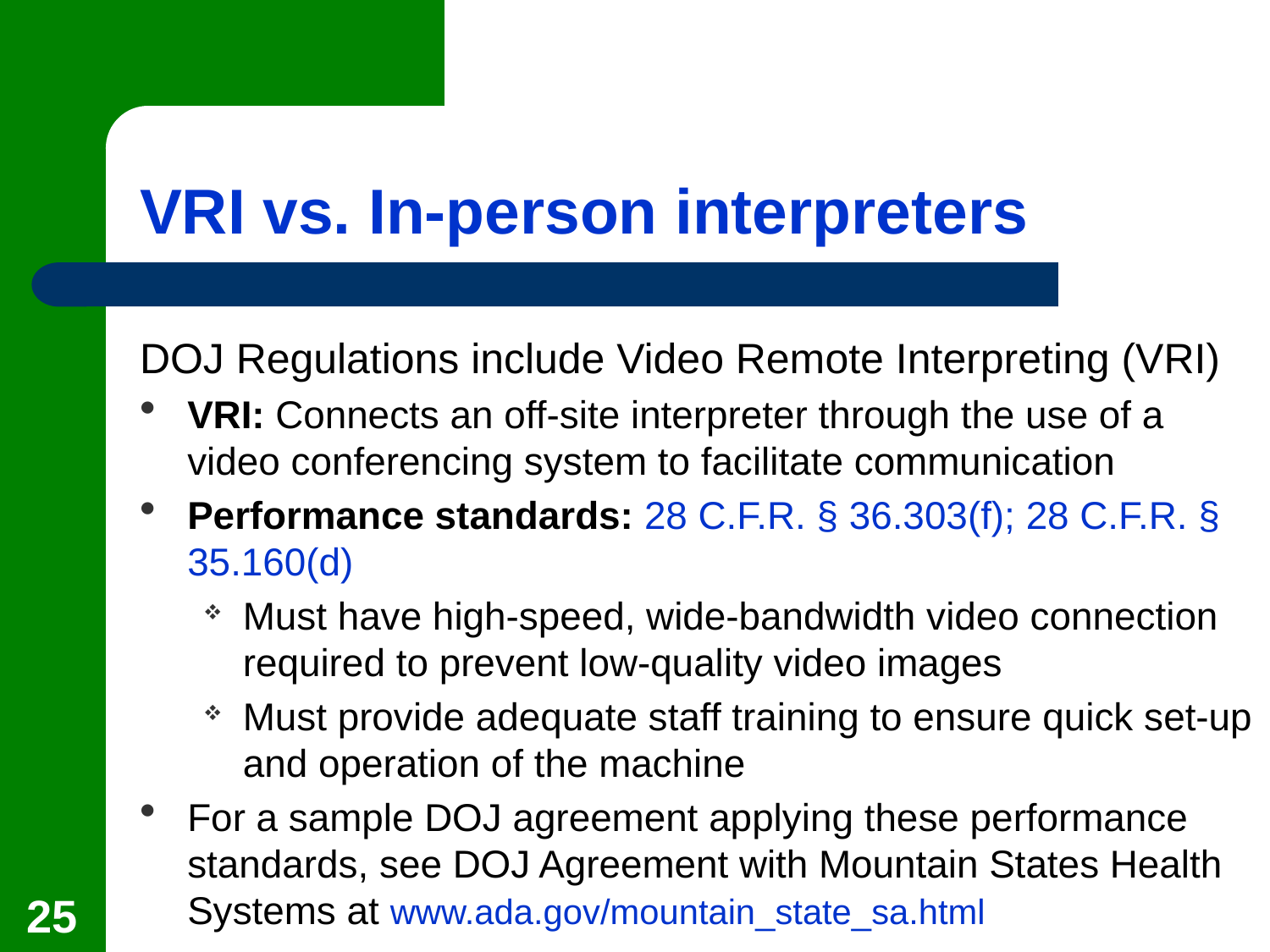

# VRI vs. In-person interpreters
DOJ Regulations include Video Remote Interpreting (VRI)
VRI: Connects an off-site interpreter through the use of a video conferencing system to facilitate communication
Performance standards: 28 C.F.R. § 36.303(f); 28 C.F.R. § 35.160(d)
Must have high-speed, wide-bandwidth video connection required to prevent low-quality video images
Must provide adequate staff training to ensure quick set-up and operation of the machine
For a sample DOJ agreement applying these performance standards, see DOJ Agreement with Mountain States Health Systems at www.ada.gov/mountain_state_sa.html

25